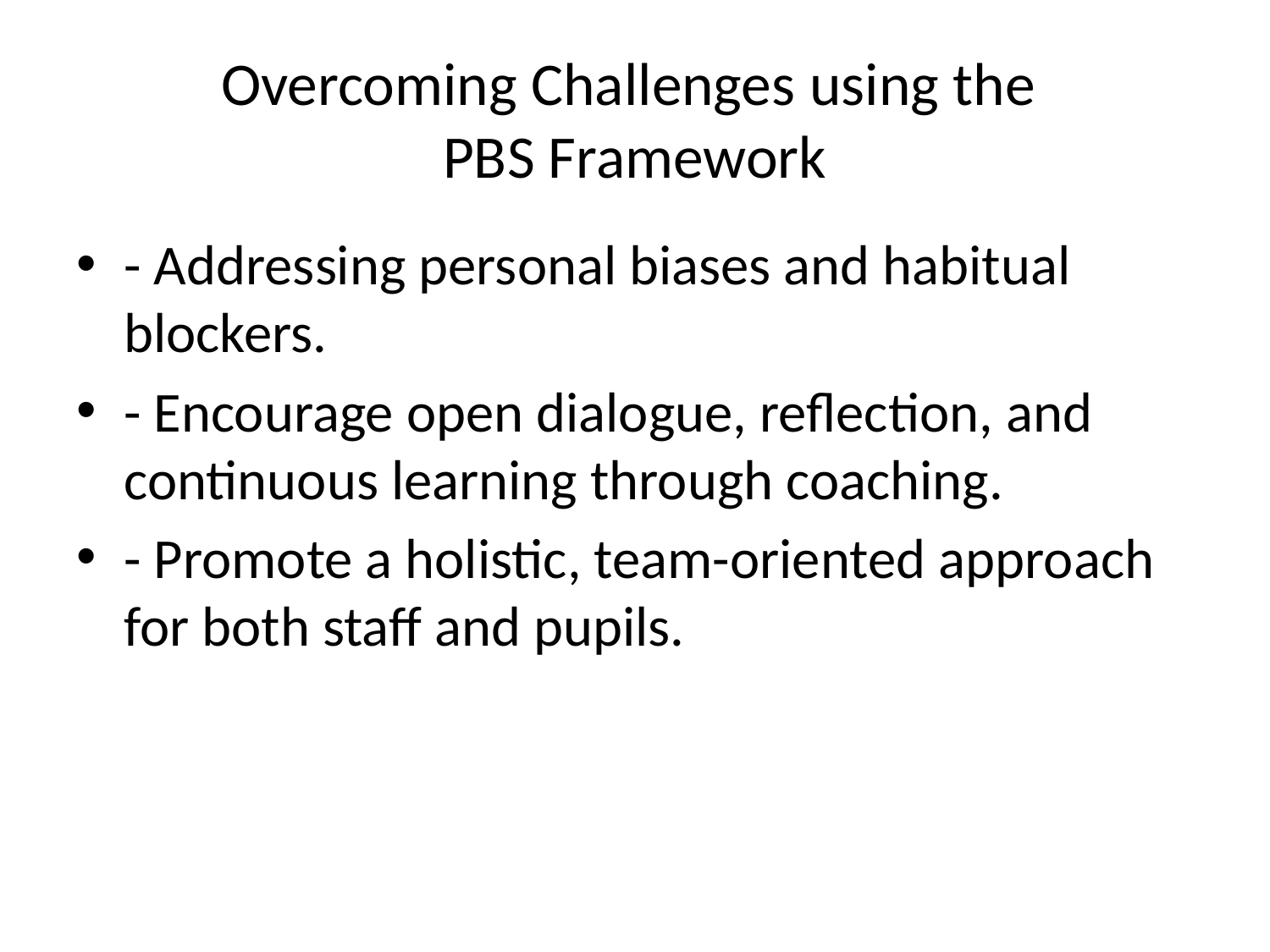

# Overcoming Challenges using the PBS Framework
- Addressing personal biases and habitual blockers.
- Encourage open dialogue, reflection, and continuous learning through coaching.
- Promote a holistic, team-oriented approach for both staff and pupils.